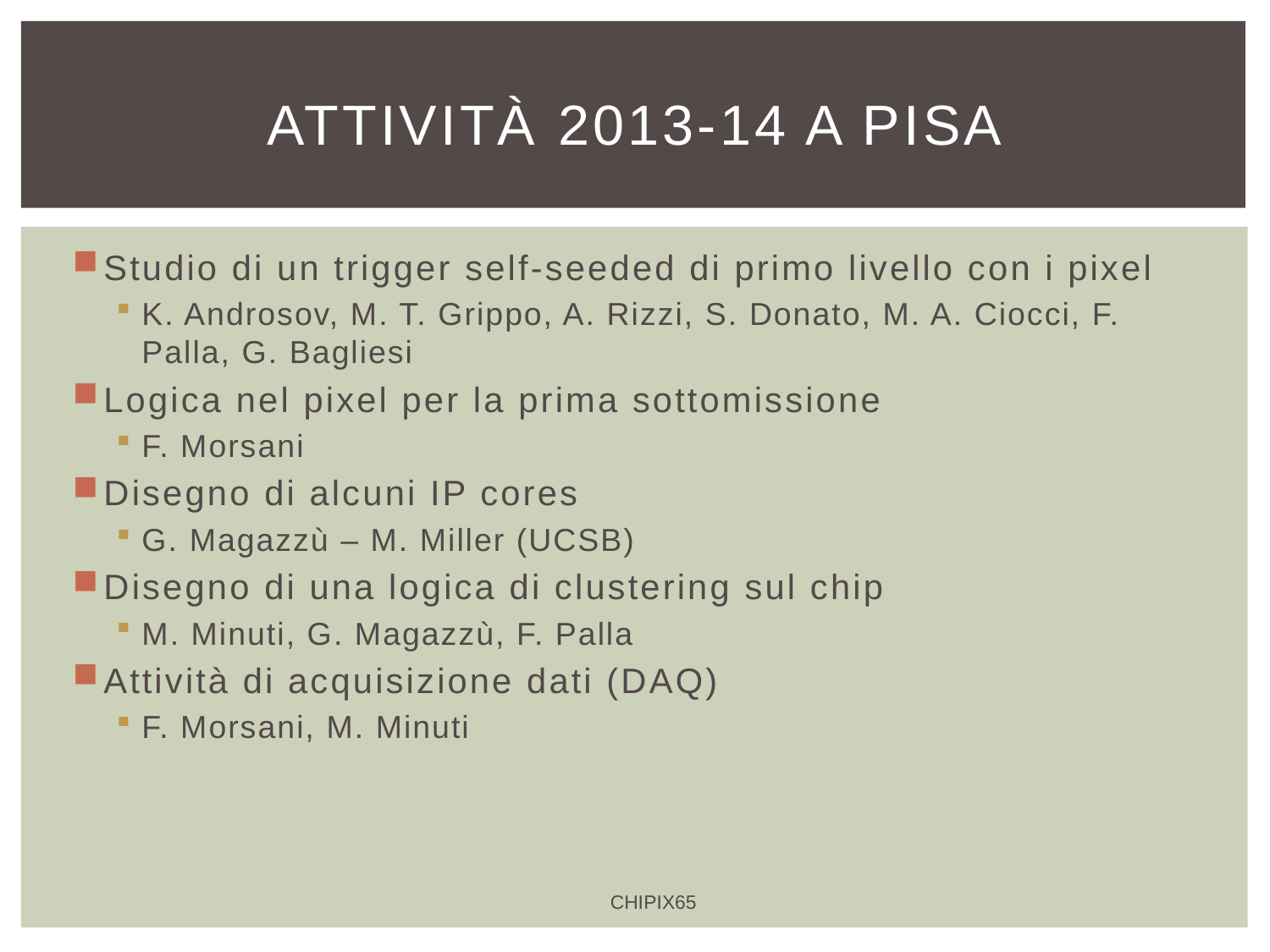

# Attività 2013-14 a Pisa
Studio di un trigger self-seeded di primo livello con i pixel
K. Androsov, M. T. Grippo, A. Rizzi, S. Donato, M. A. Ciocci, F. Palla, G. Bagliesi
Logica nel pixel per la prima sottomissione
F. Morsani
Disegno di alcuni IP cores
G. Magazzù – M. Miller (UCSB)
Disegno di una logica di clustering sul chip
M. Minuti, G. Magazzù, F. Palla
Attività di acquisizione dati (DAQ)
F. Morsani, M. Minuti
CHIPIX65